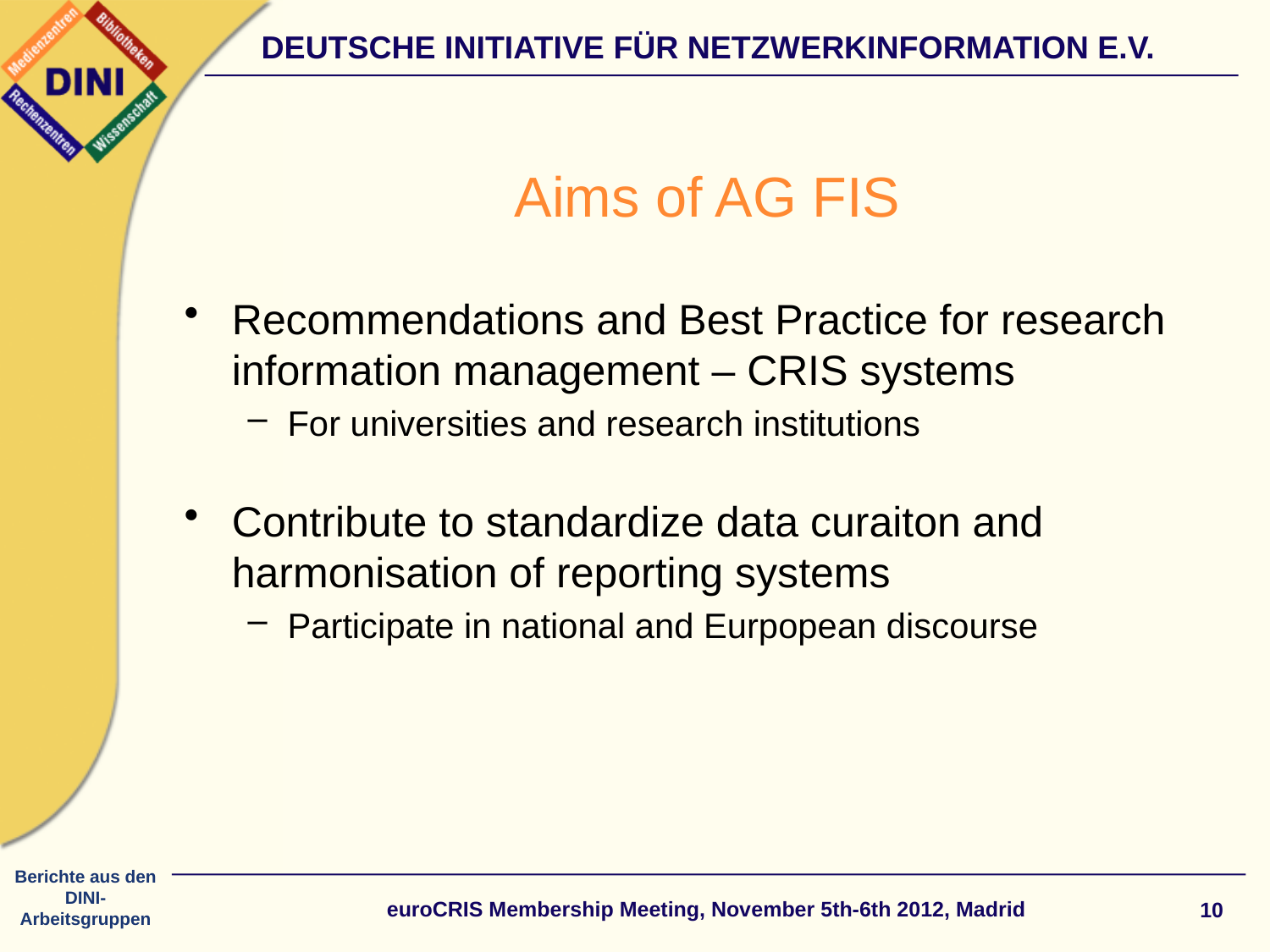

# Aims of AG FIS
Recommendations and Best Practice for research information management – CRIS systems
For universities and research institutions
Contribute to standardize data curaiton and harmonisation of reporting systems
Participate in national and Eurpopean discourse

euroCRIS Membership Meeting, November 5th-6th 2012, Madrid
10